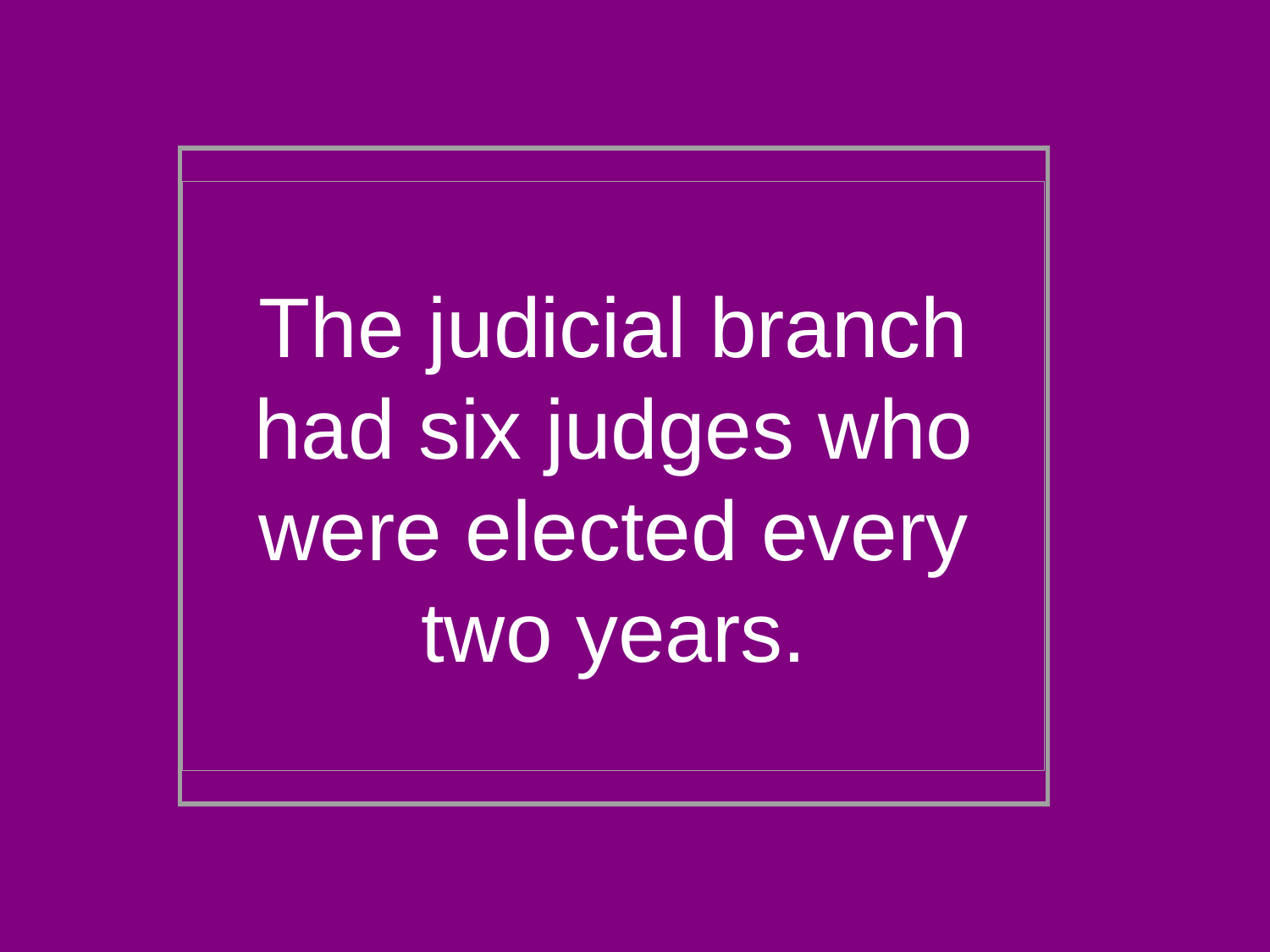

The judicial branch had six judges who were elected every two years.